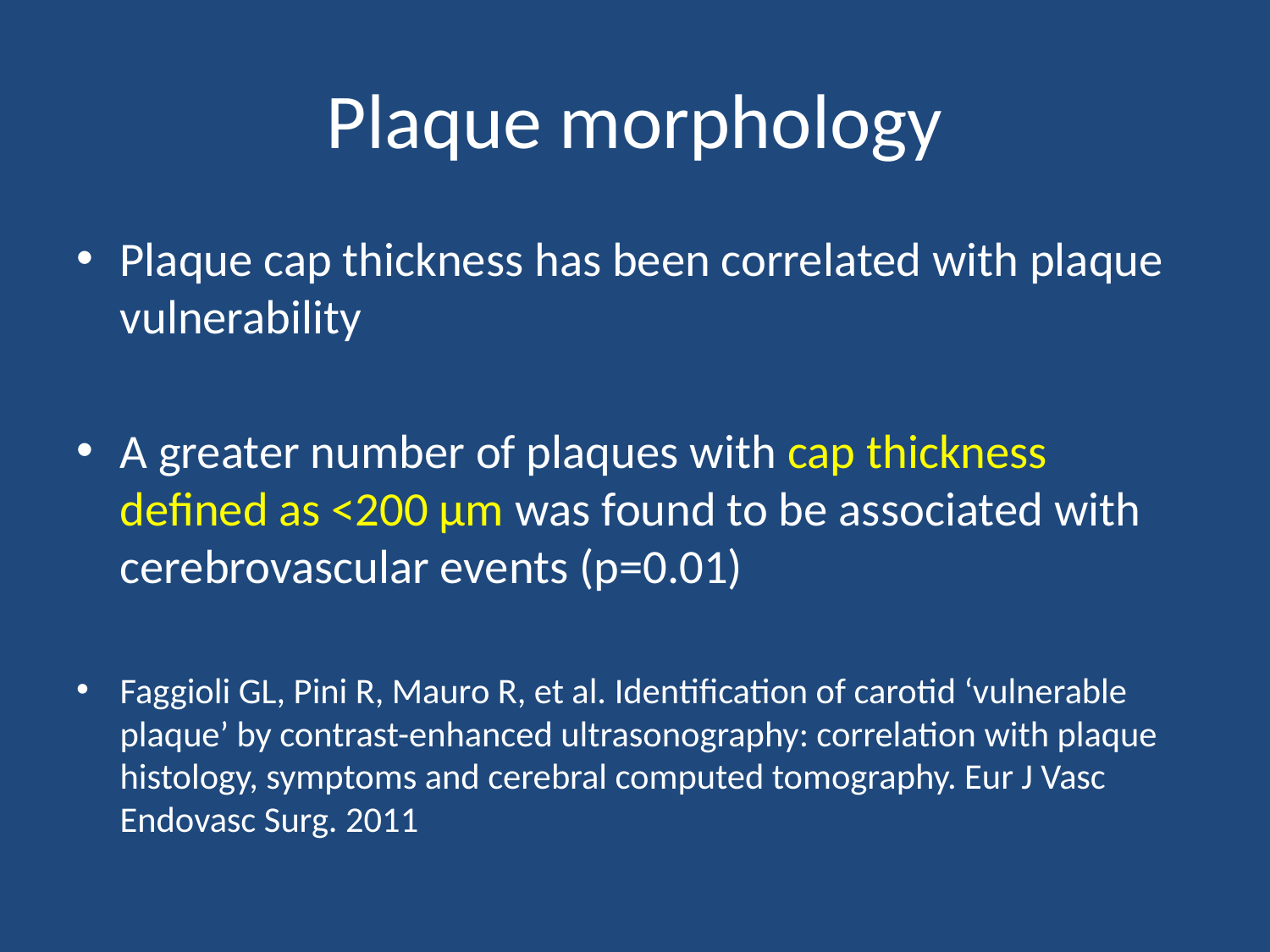

# Plaque morphology
Plaque cap thickness has been correlated with plaque vulnerability

A greater number of plaques with cap thickness defined as <200 μm was found to be associated with cerebrovascular events (p=0.01)

Faggioli GL, Pini R, Mauro R, et al. Identification of carotid ‘vulnerable plaque’ by contrast-enhanced ultrasonography: correlation with plaque histology, symptoms and cerebral computed tomography. Eur J Vasc Endovasc Surg. 2011